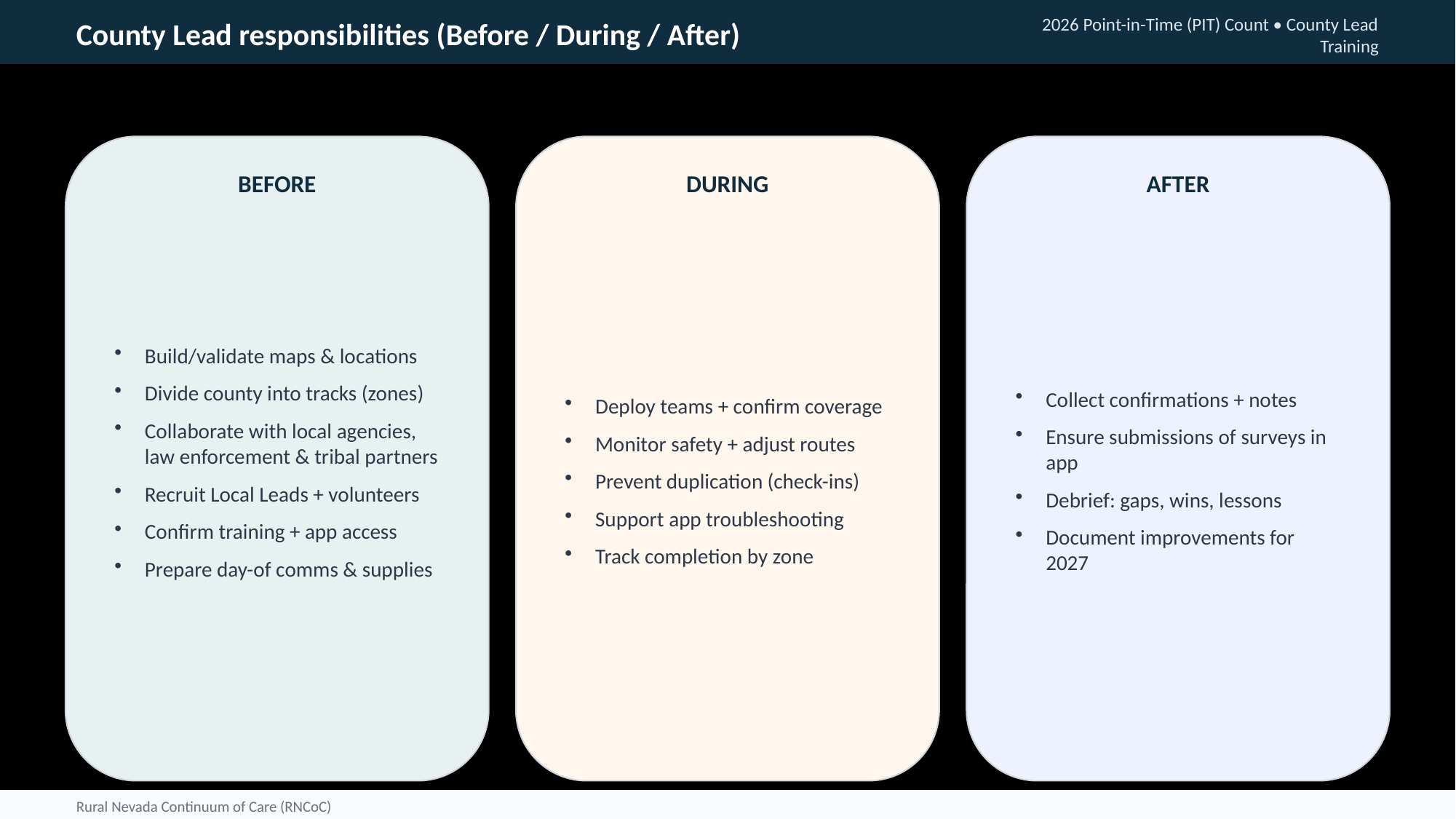

County Lead responsibilities (Before / During / After)
2026 Point-in-Time (PIT) Count • County Lead Training

BEFORE
DURING
AFTER
Build/validate maps & locations
Divide county into tracks (zones)
Collaborate with local agencies, law enforcement & tribal partners
Recruit Local Leads + volunteers
Confirm training + app access
Prepare day-of comms & supplies

Deploy teams + confirm coverage
Monitor safety + adjust routes
Prevent duplication (check-ins)
Support app troubleshooting
Track completion by zone
Collect confirmations + notes
Ensure submissions of surveys in app
Debrief: gaps, wins, lessons
Document improvements for 2027

Rural Nevada Continuum of Care (RNCoC)